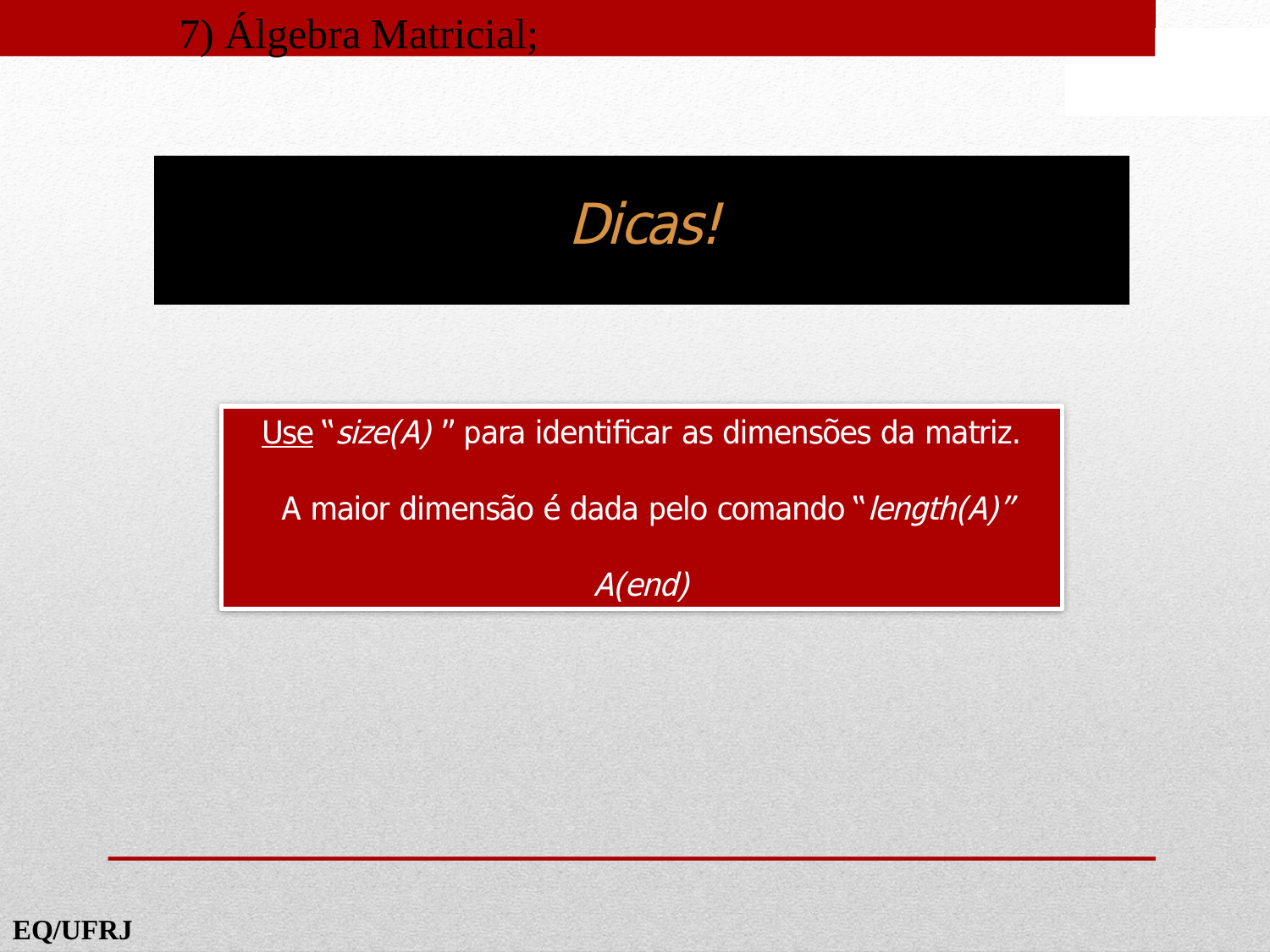

7) Álgebra Matricial;

Dicas!
Use “size(A) ” para identificar as dimensões da matriz.

 A maior dimensão é dada pelo comando “length(A)”

A(end)